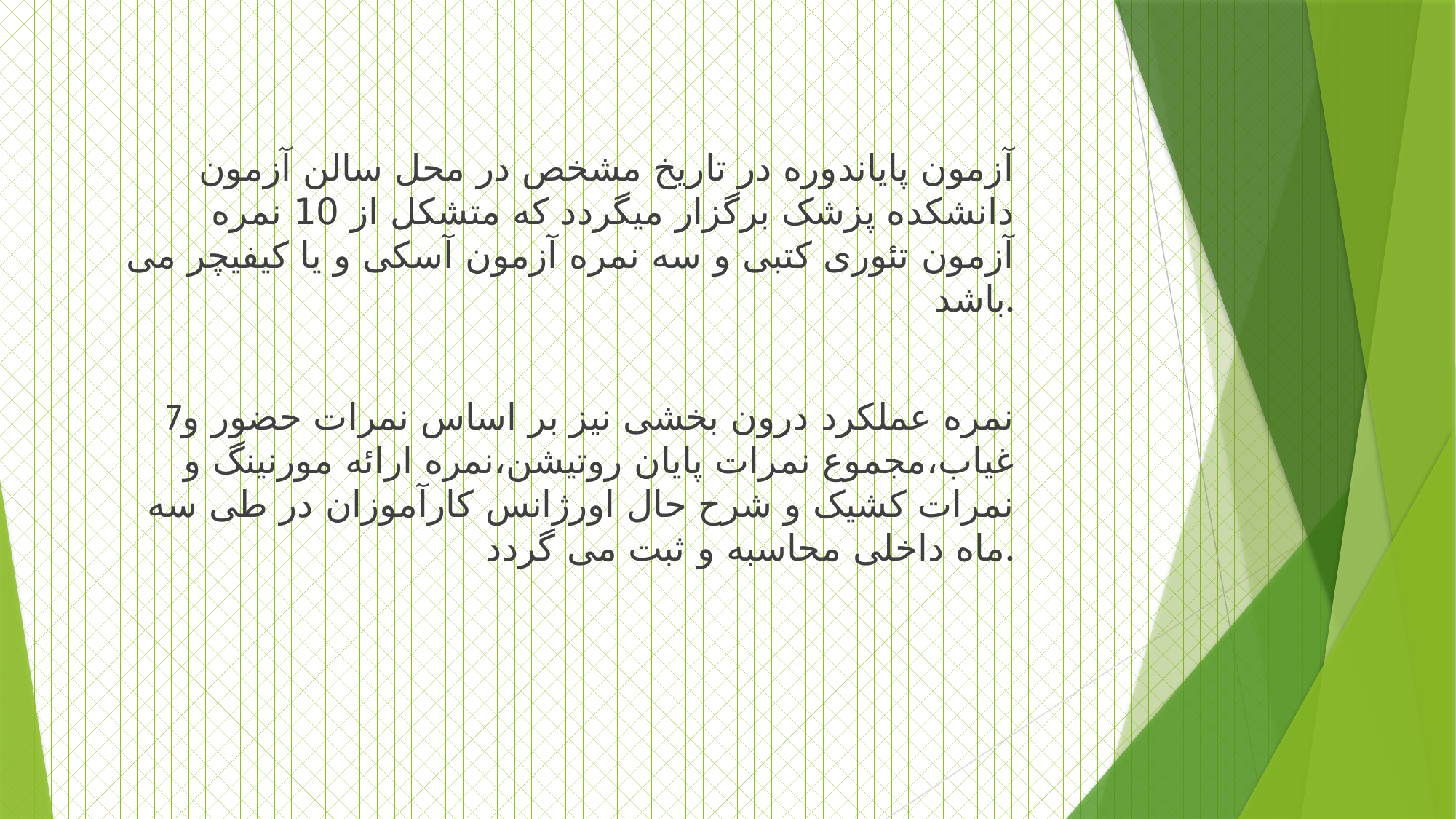

آزمون پایاندوره در تاریخ مشخص در محل سالن آزمون دانشکده پزشک برگزار میگردد که متشکل از 10 نمره آزمون تئوری کتبی و سه نمره آزمون آسکی و یا کیفیچر می باشد.

7نمره عملکرد درون بخشی نیز بر اساس نمرات حضور و غیاب،مجموع نمرات پایان روتیشن،نمره ارائه مورنینگ و نمرات کشیک و شرح حال اورژانس کارآموزان در طی سه ماه داخلی محاسبه و ثبت می گردد.